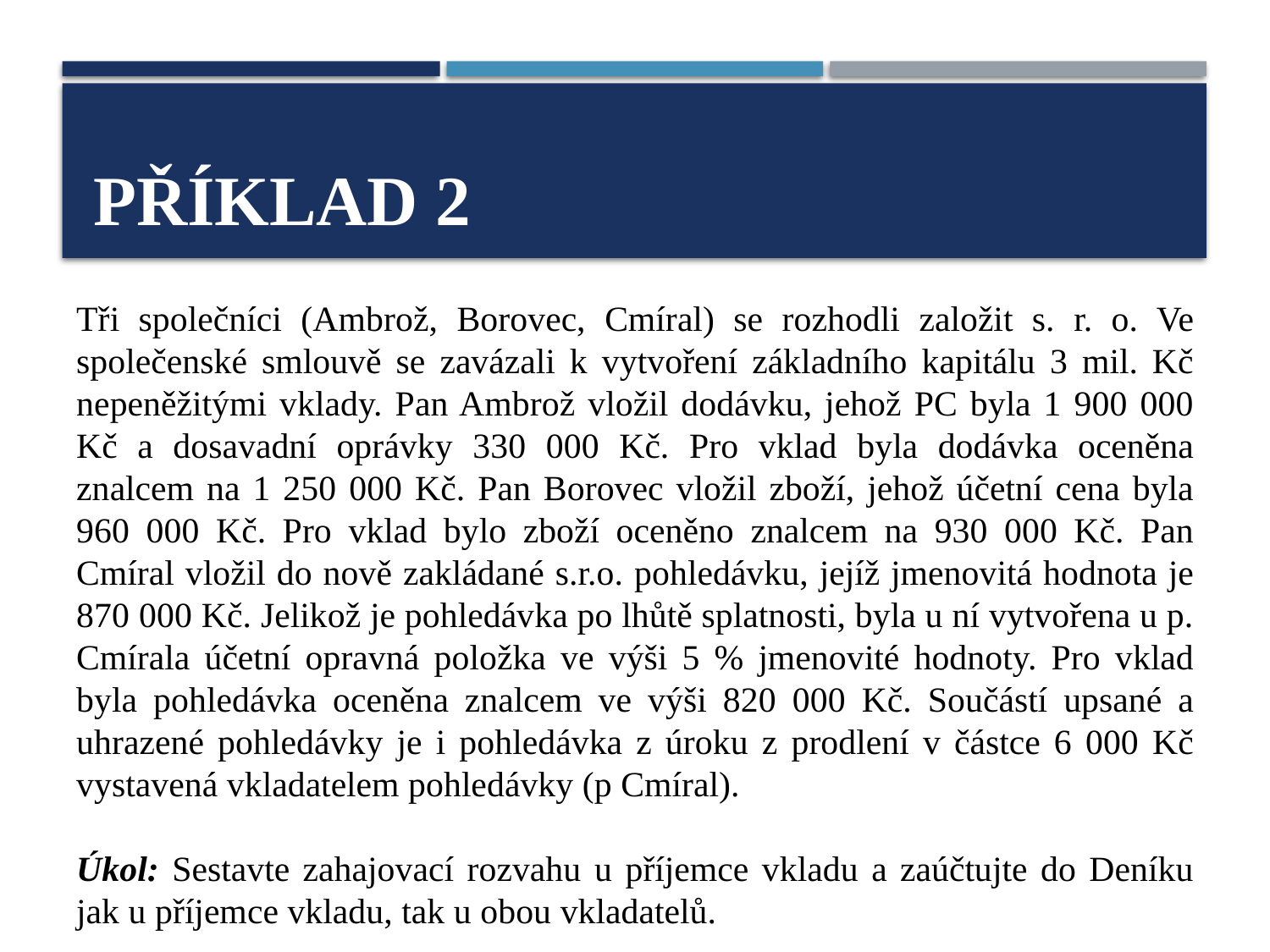

# Příklad 2
Tři společníci (Ambrož, Borovec, Cmíral) se rozhodli založit s. r. o. Ve společenské smlouvě se zavázali k vytvoření základního kapitálu 3 mil. Kč nepeněžitými vklady. Pan Ambrož vložil dodávku, jehož PC byla 1 900 000 Kč a dosavadní oprávky 330 000 Kč. Pro vklad byla dodávka oceněna znalcem na 1 250 000 Kč. Pan Borovec vložil zboží, jehož účetní cena byla 960 000 Kč. Pro vklad bylo zboží oceněno znalcem na 930 000 Kč. Pan Cmíral vložil do nově zakládané s.r.o. pohledávku, jejíž jmenovitá hodnota je 870 000 Kč. Jelikož je pohledávka po lhůtě splatnosti, byla u ní vytvořena u p. Cmírala účetní opravná položka ve výši 5 % jmenovité hodnoty. Pro vklad byla pohledávka oceněna znalcem ve výši 820 000 Kč. Součástí upsané a uhrazené pohledávky je i pohledávka z úroku z prodlení v částce 6 000 Kč vystavená vkladatelem pohledávky (p Cmíral).

Úkol: Sestavte zahajovací rozvahu u příjemce vkladu a zaúčtujte do Deníku jak u příjemce vkladu, tak u obou vkladatelů.